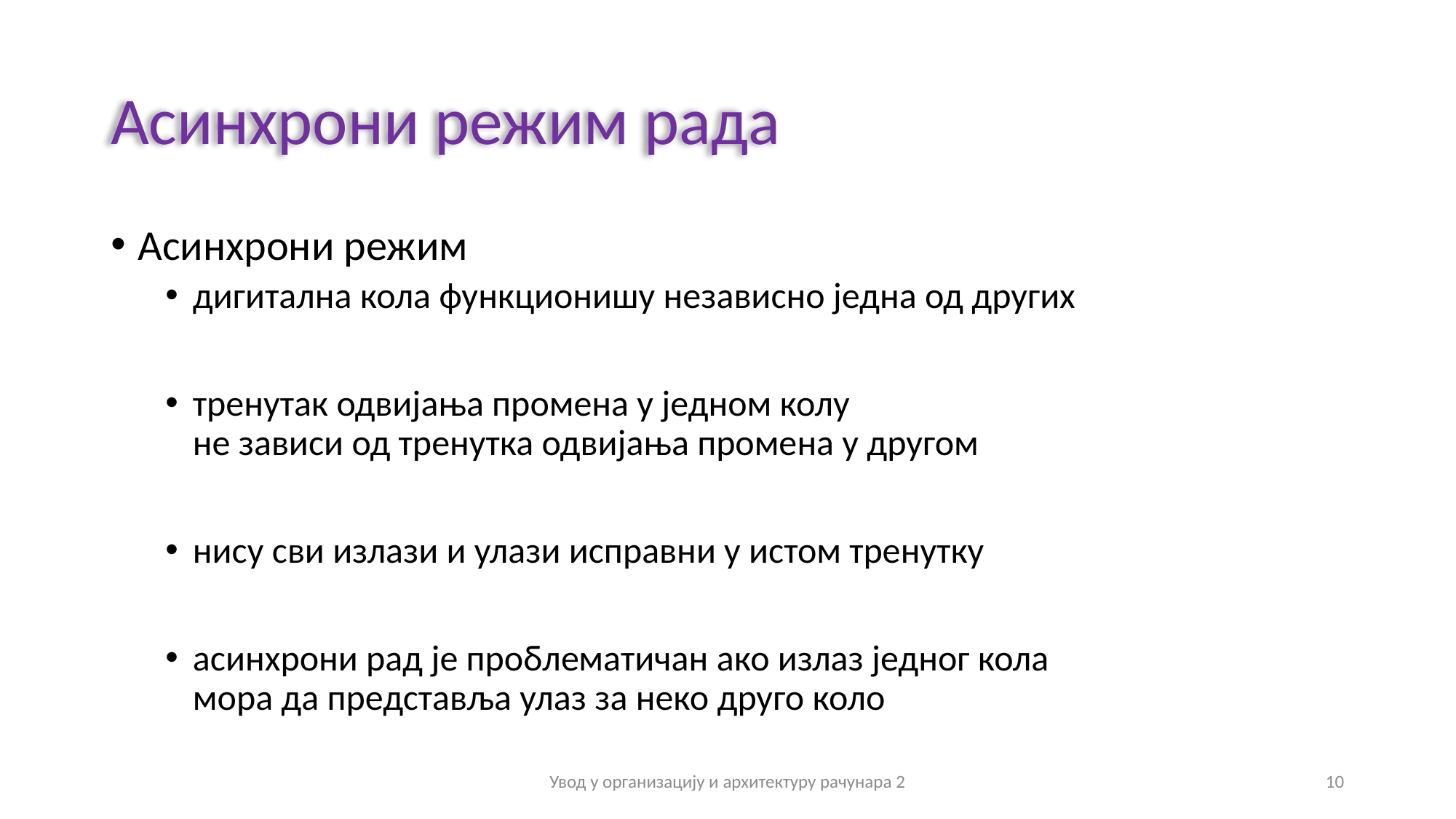

# Асинхрони режим рада
Асинхрони режим
дигитална кола функционишу независно једна од других

тренутак одвијања промена у једном колу
не зависи од тренутка одвијања промена у другом

нису сви излази и улази исправни у истом тренутку

асинхрони рад је проблематичан ако излаз једног кола
мора да представља улаз за неко друго коло
Увод у организацију и архитектуру рачунара 2
10